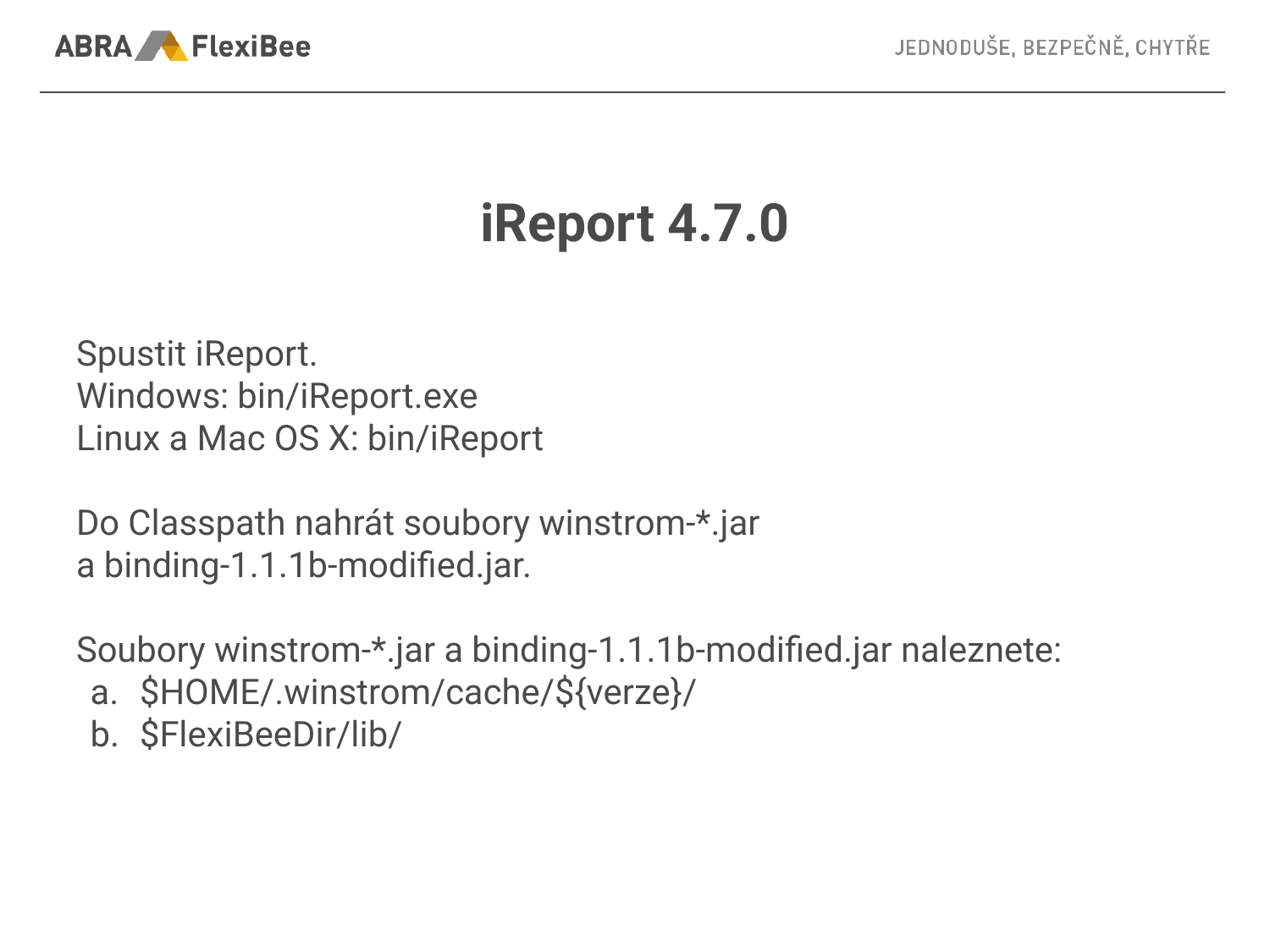

# iReport 4.7.0
Spustit iReport.
Windows: bin/iReport.exe
Linux a Mac OS X: bin/iReport

Do Classpath nahrát soubory winstrom-*.jar
a binding-1.1.1b-modified.jar.

Soubory winstrom-*.jar a binding-1.1.1b-modified.jar naleznete:
$HOME/.winstrom/cache/${verze}/
$FlexiBeeDir/lib/